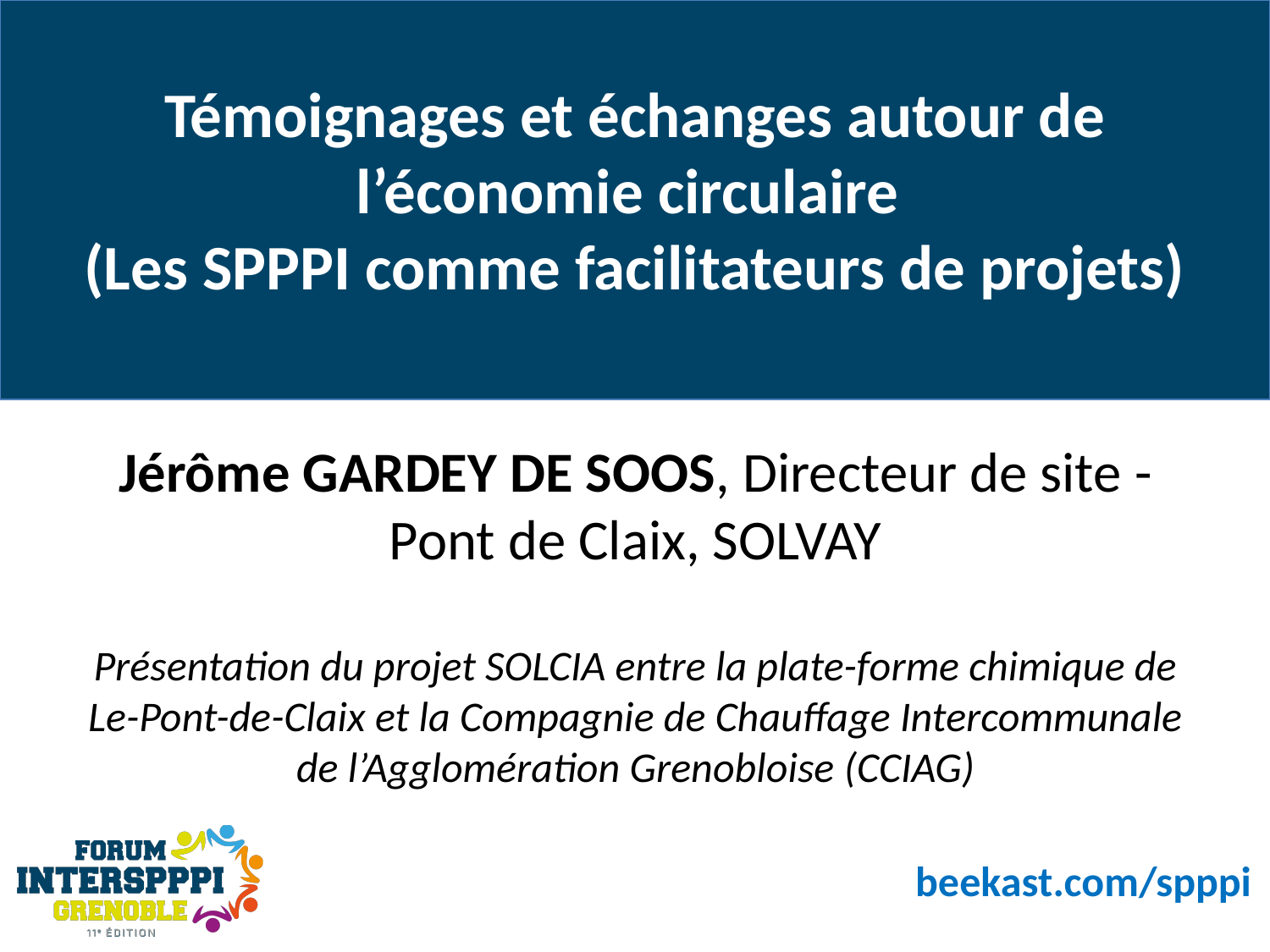

Témoignages et échanges autour de l’économie circulaire
(Les SPPPI comme facilitateurs de projets)

Jérôme GARDEY DE SOOS, Directeur de site - Pont de Claix, SOLVAY

Présentation du projet SOLCIA entre la plate-forme chimique de Le-Pont-de-Claix et la Compagnie de Chauffage Intercommunale de l’Agglomération Grenobloise (CCIAG)

beekast.com/spppi